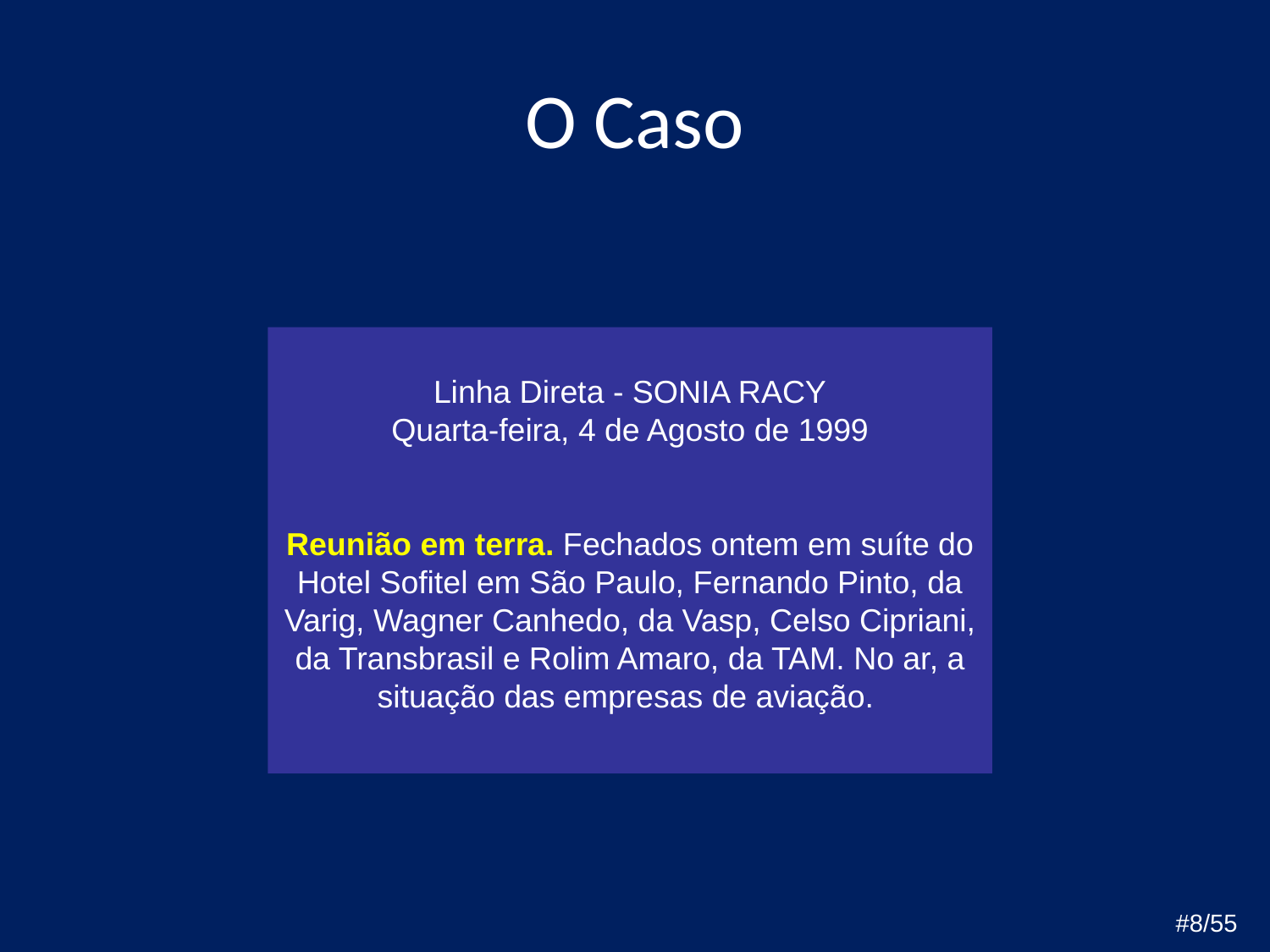

# O Caso

Linha Direta - SONIA RACY
Quarta-feira, 4 de Agosto de 1999

Reunião em terra. Fechados ontem em suíte do Hotel Sofitel em São Paulo, Fernando Pinto, da Varig, Wagner Canhedo, da Vasp, Celso Cipriani, da Transbrasil e Rolim Amaro, da TAM. No ar, a situação das empresas de aviação.
#8/55